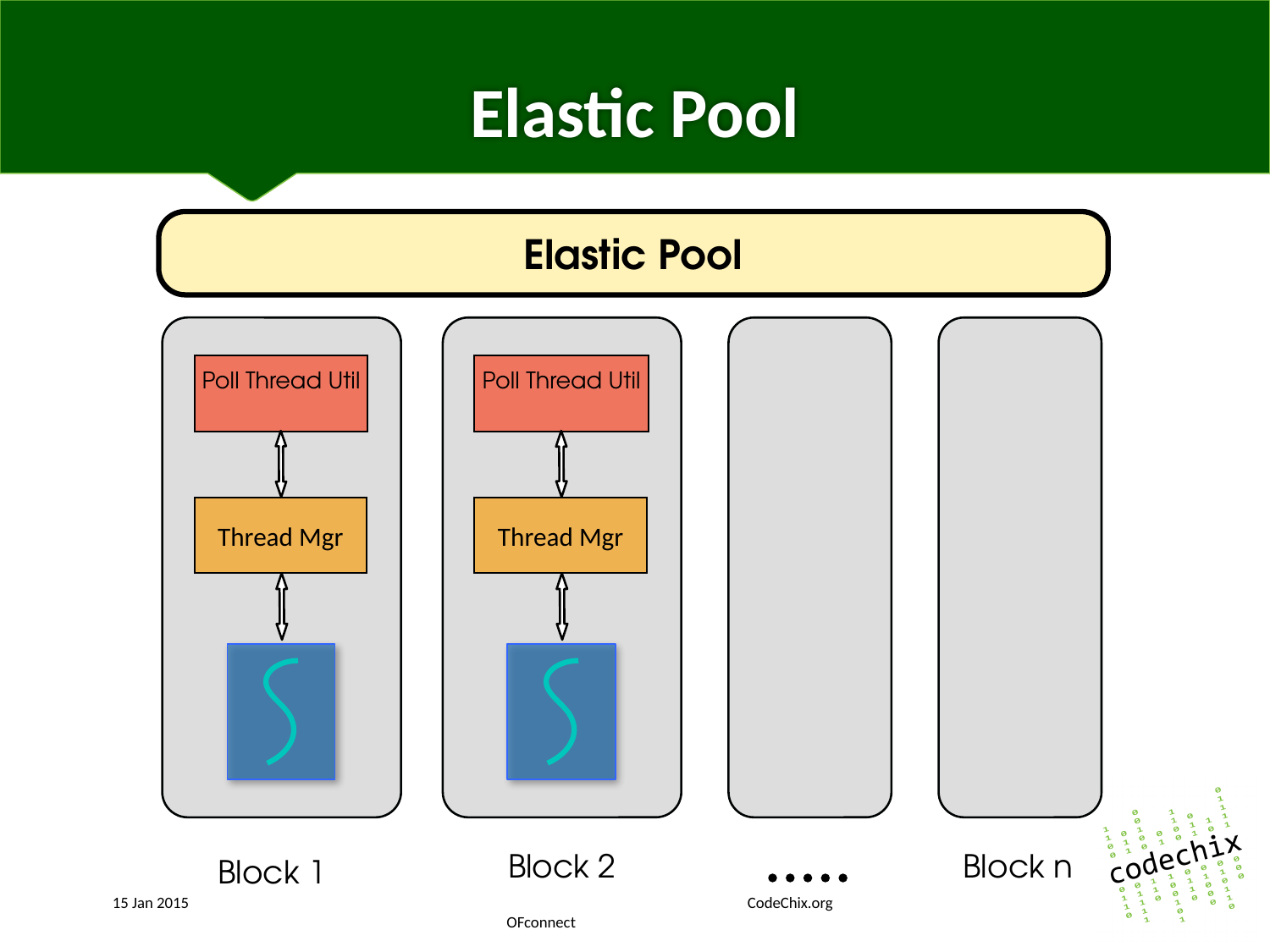

# Elastic Pool
Elastic Pool

Poll Thread Util

Thread Mgr

Poll Thread Util

Thread Mgr

Block 1
Block 2
Block n

15 Jan 2015					CodeChix.org			                                       OFconnect